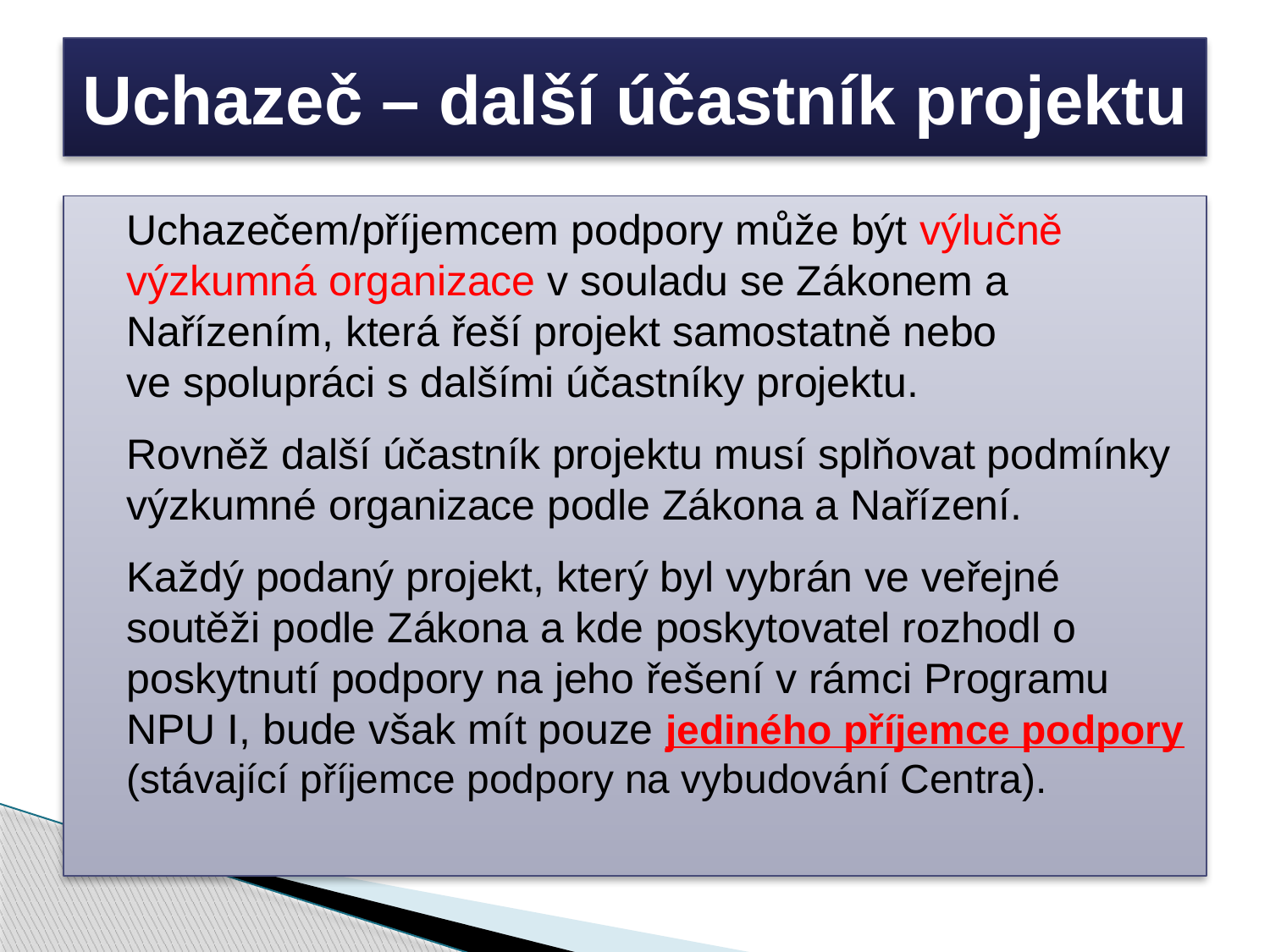

# Uchazeč – další účastník projektu
Uchazečem/příjemcem podpory může být výlučně výzkumná organizace v souladu se Zákonem a Nařízením, která řeší projekt samostatně nebo ve spolupráci s dalšími účastníky projektu.
Rovněž další účastník projektu musí splňovat podmínky výzkumné organizace podle Zákona a Nařízení.
Každý podaný projekt, který byl vybrán ve veřejné soutěži podle Zákona a kde poskytovatel rozhodl o poskytnutí podpory na jeho řešení v rámci Programu NPU I, bude však mít pouze jediného příjemce podpory (stávající příjemce podpory na vybudování Centra).